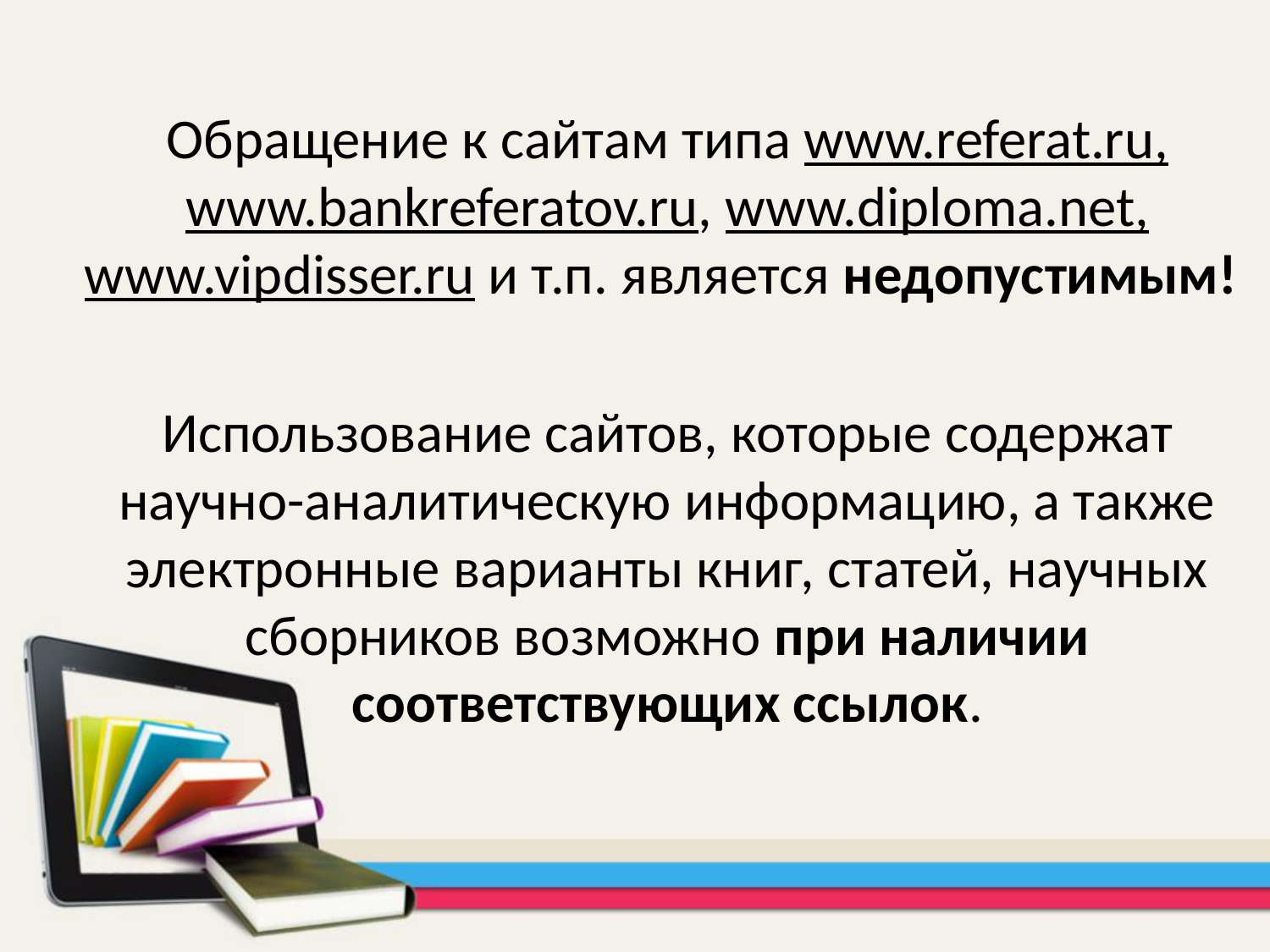

Обращение к сайтам типа www.referat.ru, www.bankreferatov.ru, www.diploma.net, www.vipdisser.ru и т.п. является недопустимым!

Использование сайтов, которые содержат научно-аналитическую информацию, а также электронные варианты книг, статей, научных сборников возможно при наличии соответствующих ссылок.